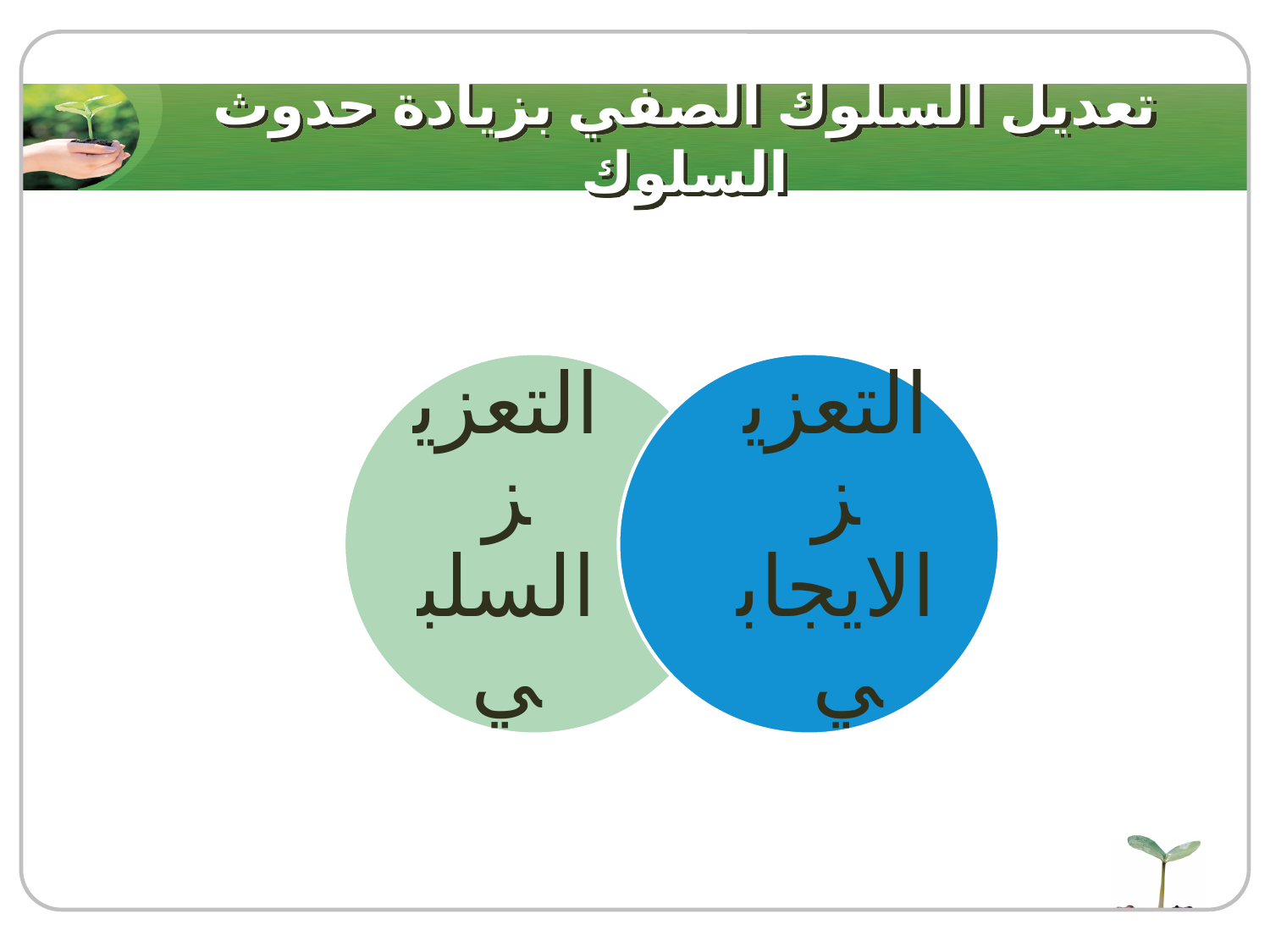

# تعديل السلوك الصفي بزيادة حدوث السلوك
التعزيز السلبي
التعزيز الايجابي